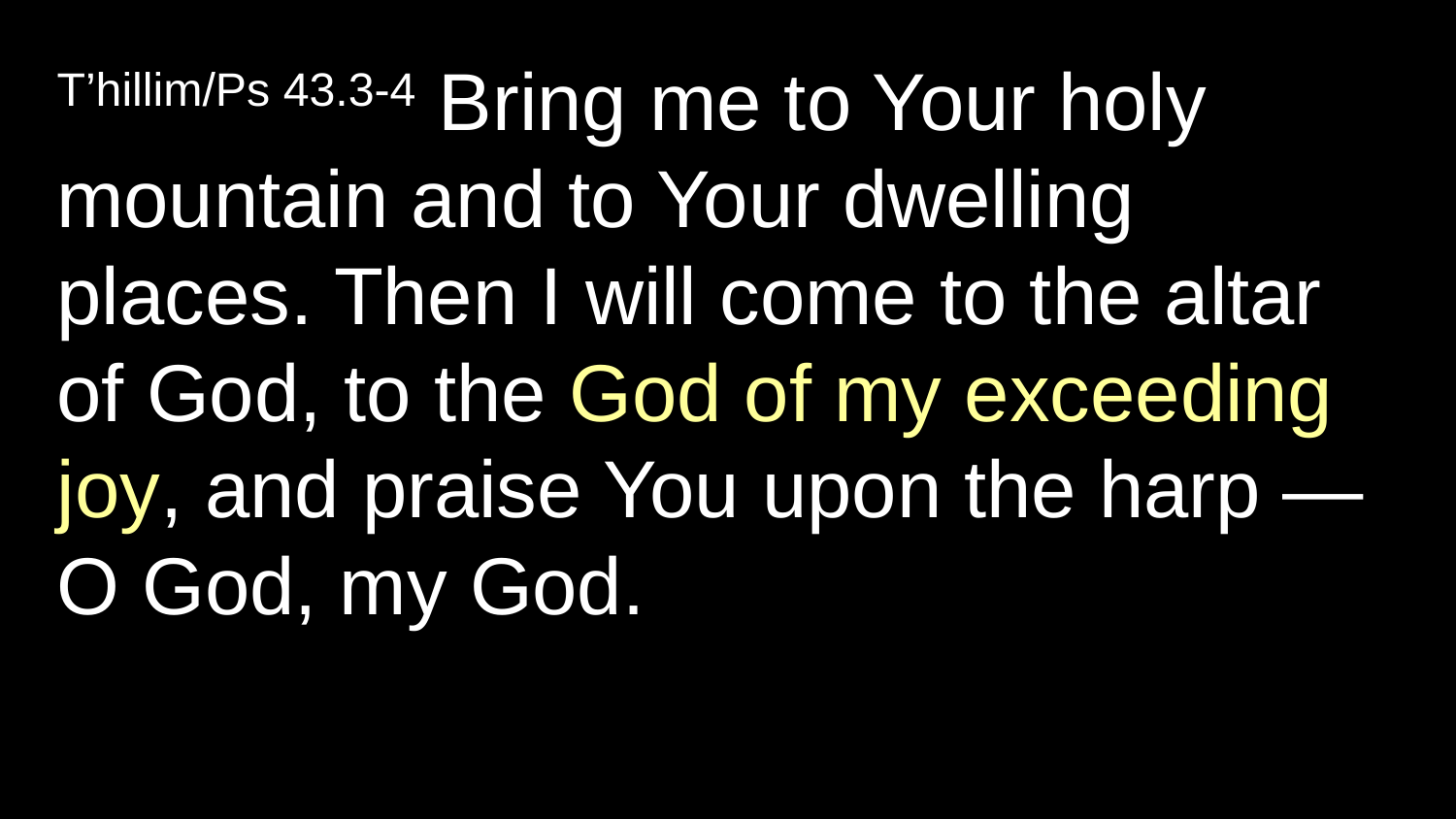

T’hillim/Ps 43.3-4 Bring me to Your holy mountain and to Your dwelling places. Then I will come to the altar of God, to the God of my exceeding joy, and praise You upon the harp — O God, my God.